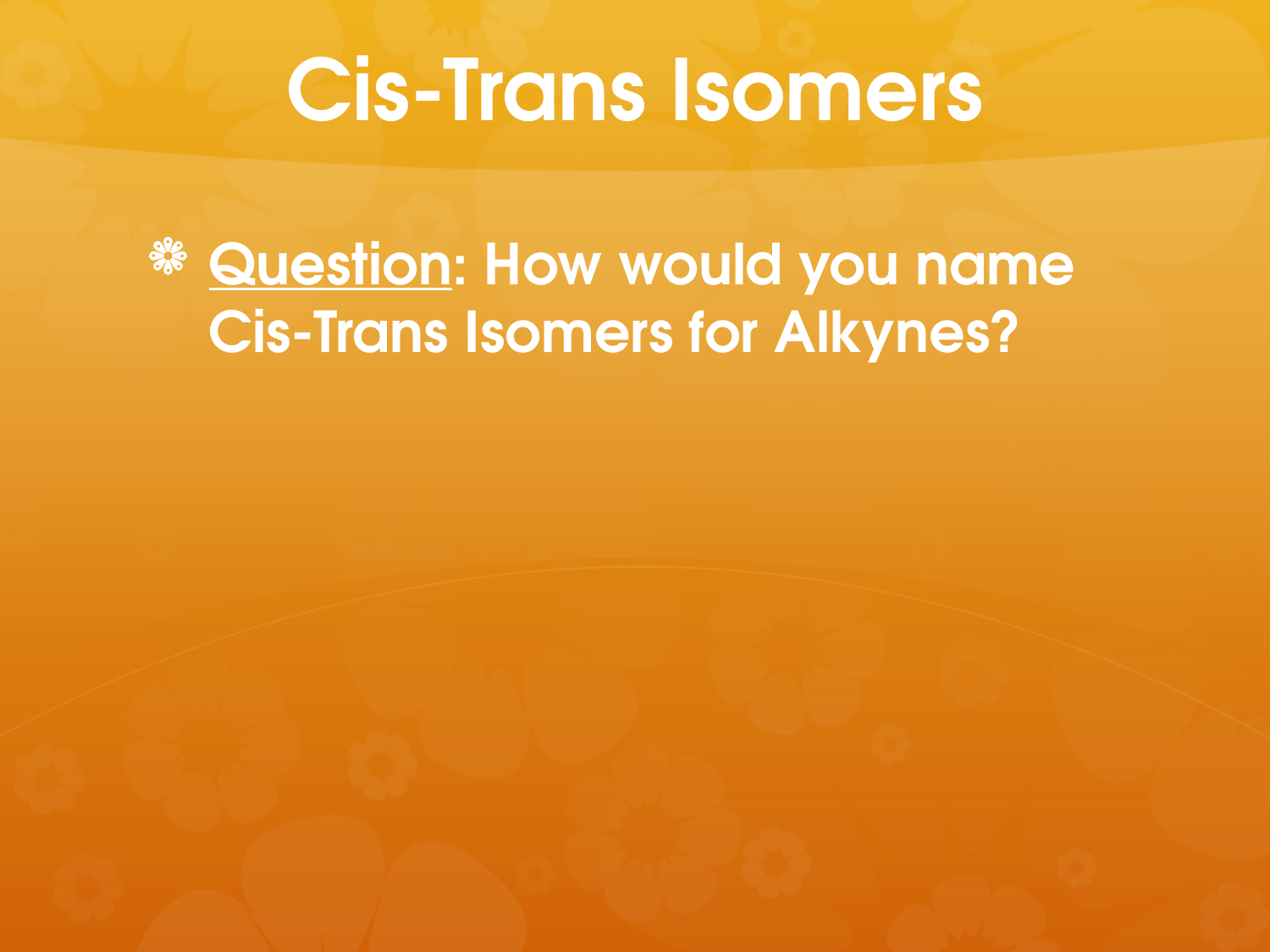

# Cis-Trans Isomers
Question: How would you name Cis-Trans Isomers for Alkynes?